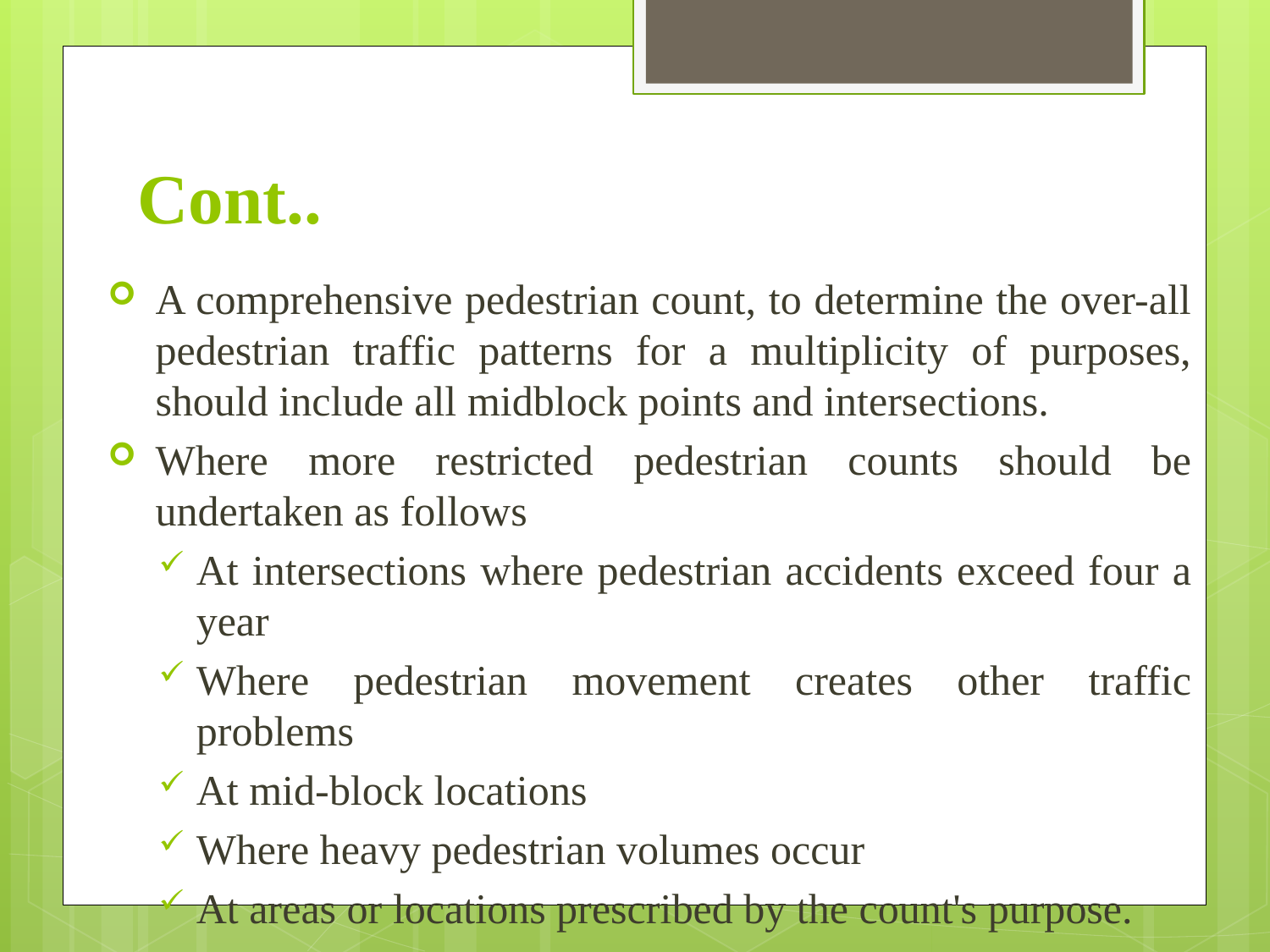

# Cont..
A comprehensive pedestrian count, to determine the over-all pedestrian traffic patterns for a multiplicity of purposes, should include all midblock points and intersections.
Where more restricted pedestrian counts should be undertaken as follows
At intersections where pedestrian accidents exceed four a year
Where pedestrian movement creates other traffic problems
At mid-block locations
Where heavy pedestrian volumes occur
At areas or locations prescribed by the count's purpose.